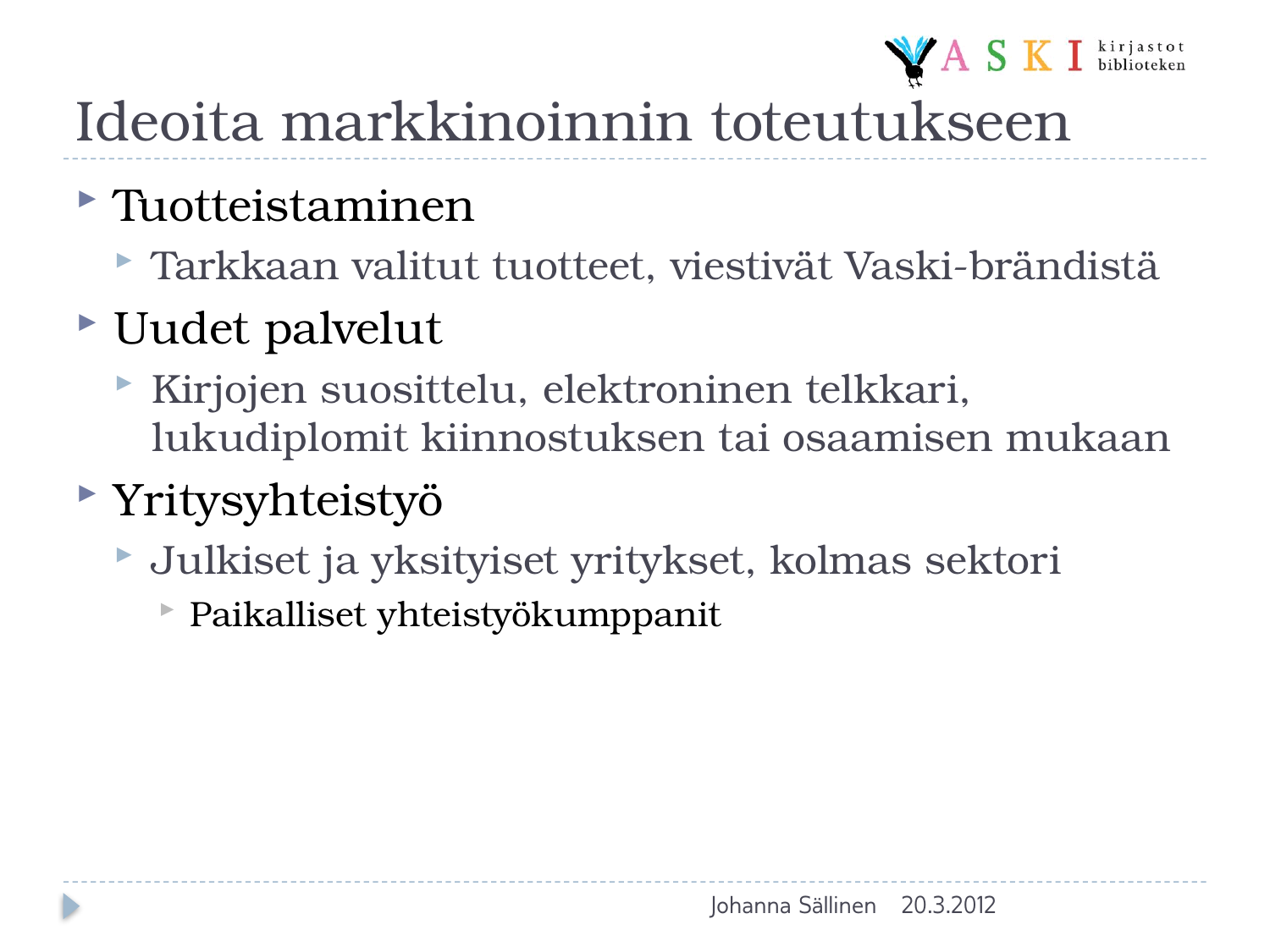

# Ideoita markkinoinnin toteutukseen
Tuotteistaminen
Tarkkaan valitut tuotteet, viestivät Vaski-brändistä
Uudet palvelut
Kirjojen suosittelu, elektroninen telkkari, lukudiplomit kiinnostuksen tai osaamisen mukaan
Yritysyhteistyö
Julkiset ja yksityiset yritykset, kolmas sektori
Paikalliset yhteistyökumppanit
Johanna Sällinen
20.3.2012